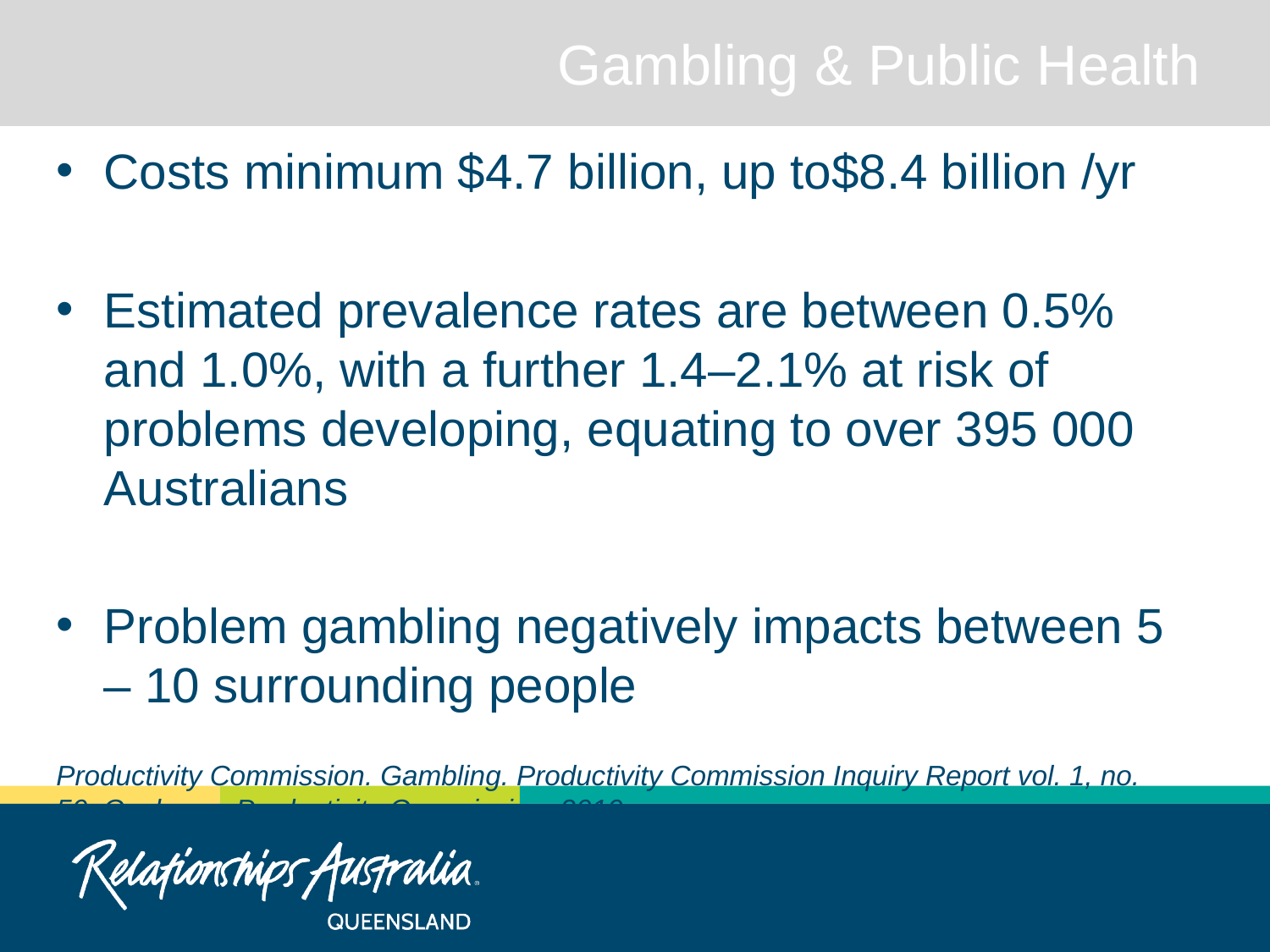

# Gambling & Public Health
Costs minimum $4.7 billion, up to$8.4 billion /yr

Estimated prevalence rates are between 0.5% and 1.0%, with a further 1.4–2.1% at risk of problems developing, equating to over 395 000 Australians

Problem gambling negatively impacts between 5 – 10 surrounding people

Productivity Commission. Gambling. Productivity Commission Inquiry Report vol. 1, no. 50. Canberra: Productivity Commission, 2010